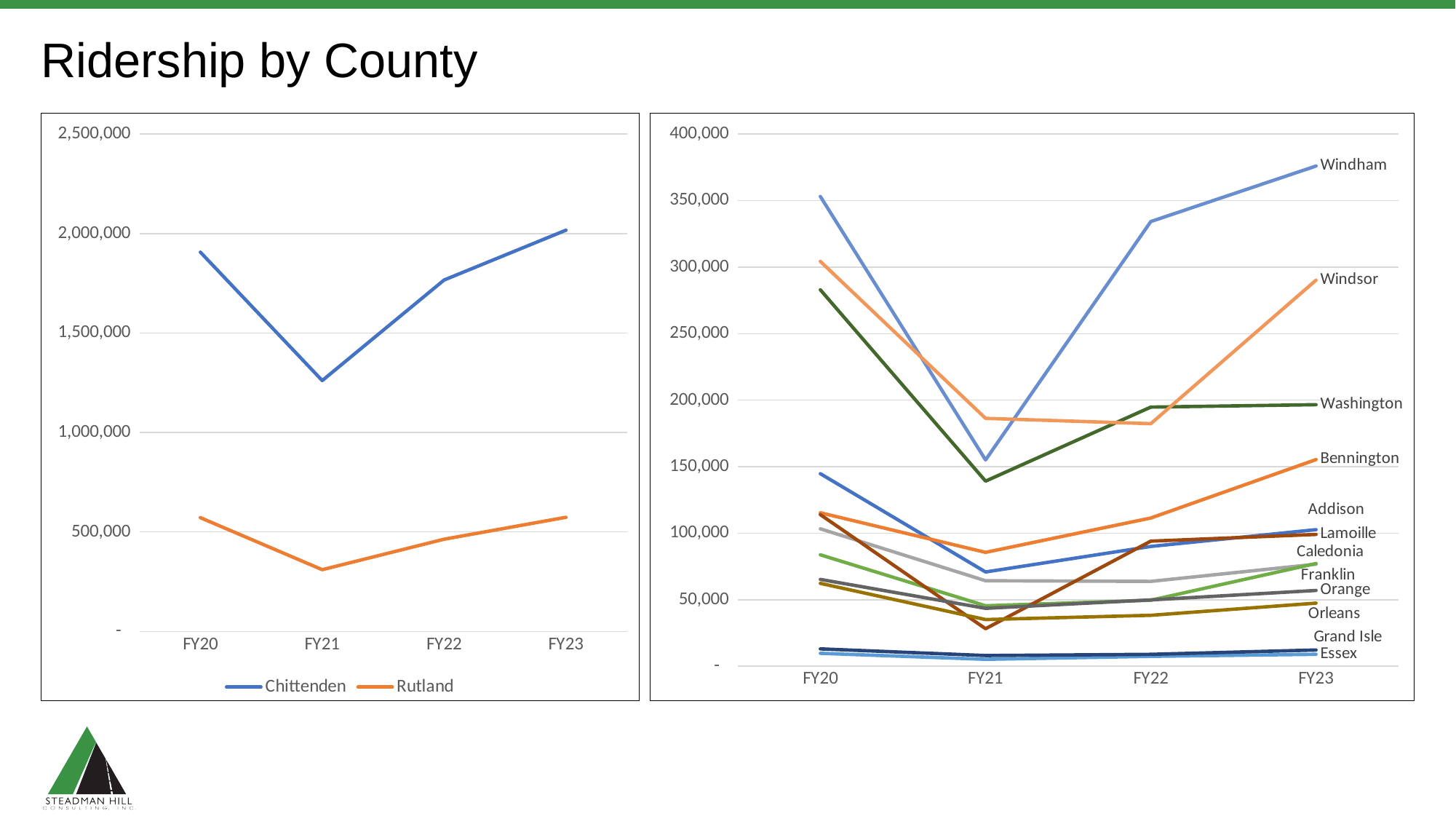

# Ridership by County

### Chart

| Category | Chittenden | Rutland |
|---|---|---|
| FY20 | 1906421.813190731 | 571525.0 |
| FY21 | 1260920.6780748663 | 310109.0 |
| FY22 | 1766342.717647059 | 463444.0 |
| FY23 | 2016759.3088853983 | 573501.3022502408 |

### Chart

| Category | Addison | Bennington | Caledonia | Essex  | Franklin | Grand Isle | Lamoille | Orange | Orleans | Washington | Windham | Windsor |
|---|---|---|---|---|---|---|---|---|---|---|---|---|
| FY20 | 144703.81818181818 | 115329.0 | 103301.0 | 9696.0 | 83738.88235294117 | 13046.0 | 113964.35294117648 | 65255.0 | 62269.0 | 282953.0 | 353103.0 | 304318.0 |
| FY21 | 70837.54545454546 | 85574.0 | 64243.0 | 5201.0 | 45449.29411764706 | 8018.0 | 28200.882352941175 | 43498.0 | 35090.0 | 139138.6 | 155054.5 | 186293.5 |
| FY22 | 90027.0 | 111390.5 | 63772.0 | 7416.0 | 49627.117647058825 | 8944.0 | 94028.76470588235 | 49836.0 | 38289.0 | 194752.4 | 334268.0 | 182284.5 |
| FY23 | 102635.19668337832 | 155300.9486274271 | 76706.8541525996 | 8968.657748143147 | 77224.11079096359 | 12200.389900959095 | 99052.90057393652 | 56957.49476987448 | 47411.219615124915 | 196613.05712517025 | 375964.58027629426 | 290184.60963363014 |